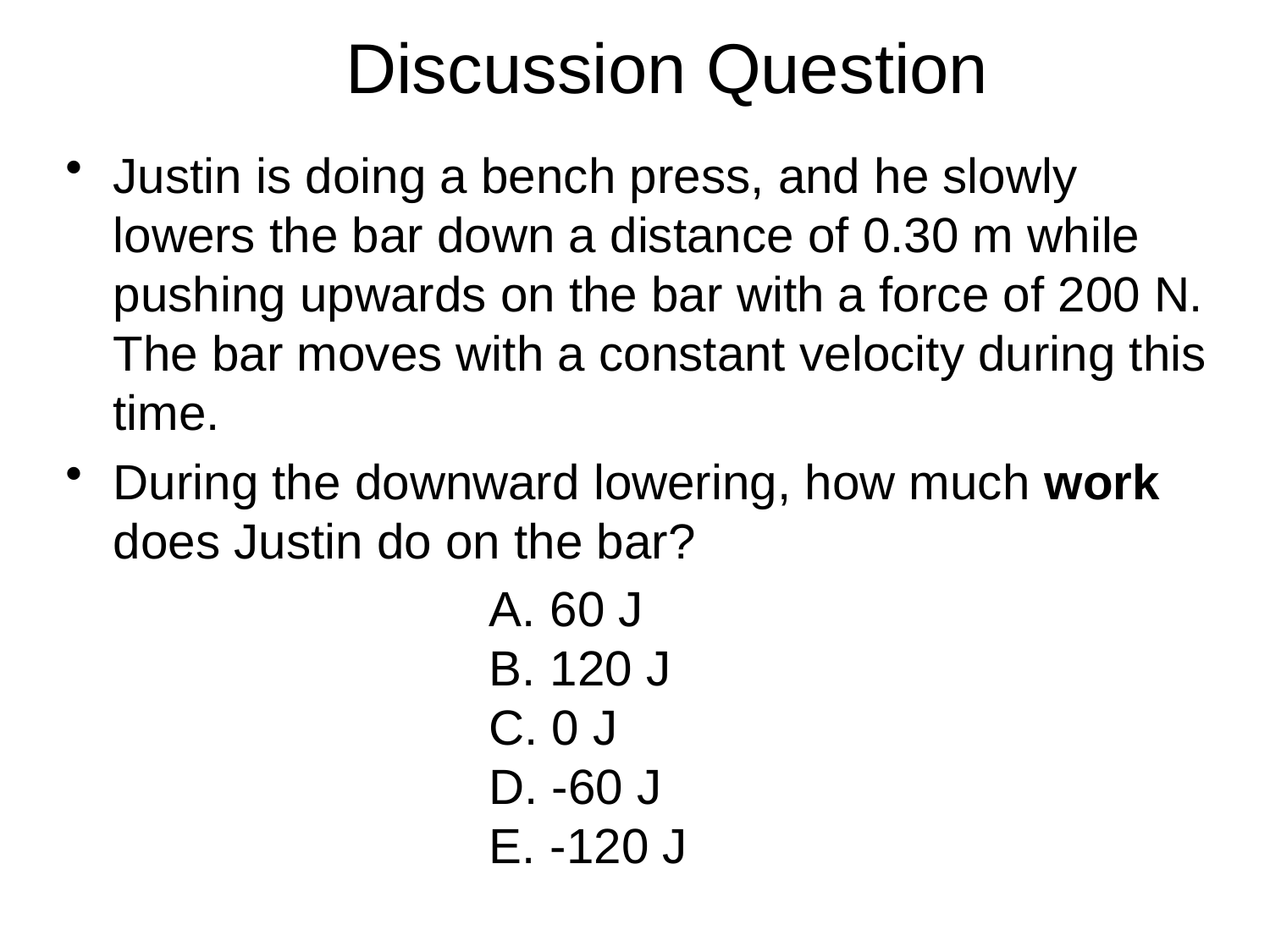

Discussion Question
Justin is doing a bench press, and he slowly lowers the bar down a distance of 0.30 m while pushing upwards on the bar with a force of 200 N.  The bar moves with a constant velocity during this time.
During the downward lowering, how much work does Justin do on the bar?
 60 J
 120 J
 0 J
 -60 J
 -120 J